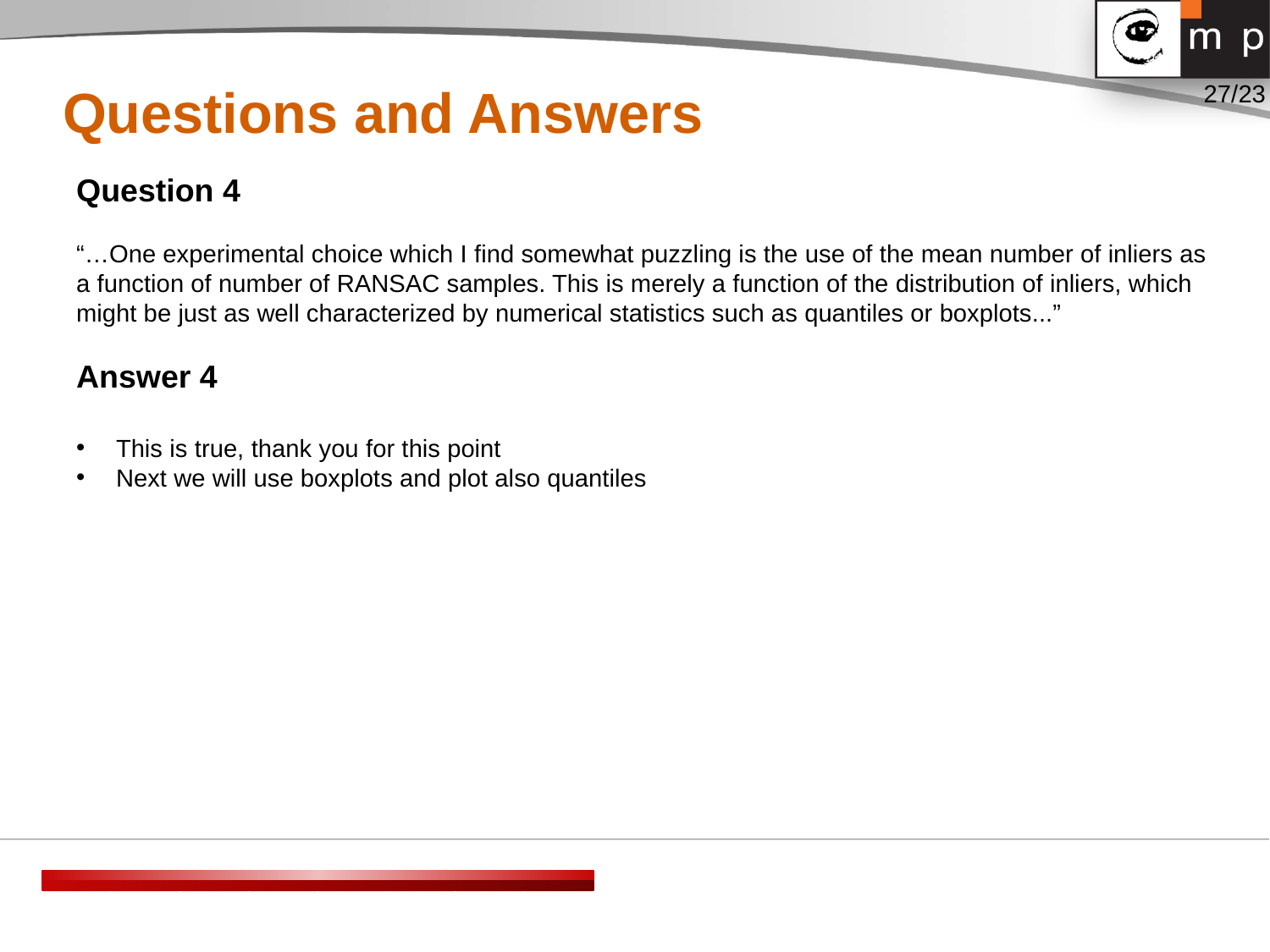

Questions and Answers
Question 4

“…One experimental choice which I find somewhat puzzling is the use of the mean number of inliers as a function of number of RANSAC samples. This is merely a function of the distribution of inliers, which might be just as well characterized by numerical statistics such as quantiles or boxplots...”

Answer 4

This is true, thank you for this point
Next we will use boxplots and plot also quantiles